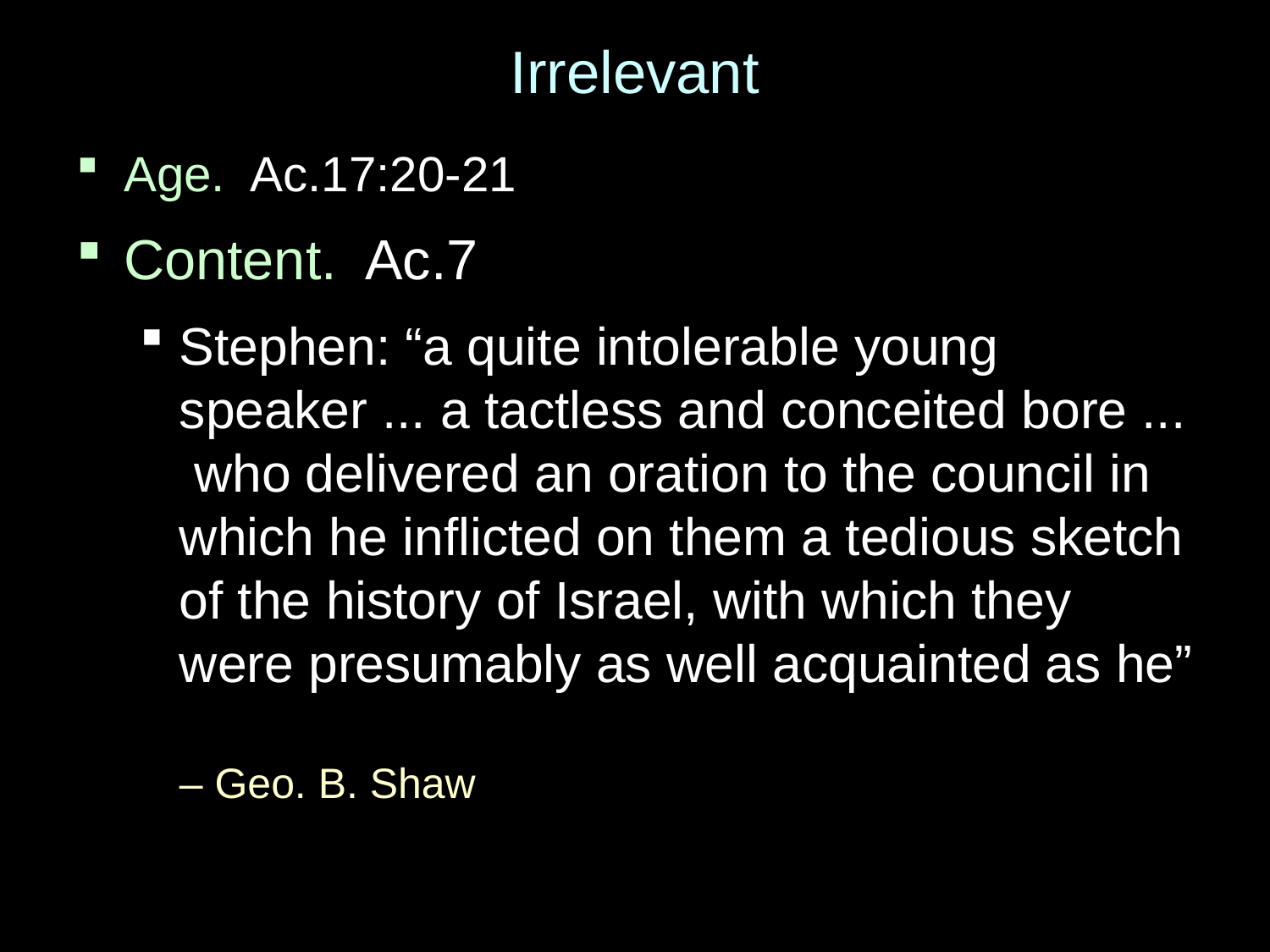

# Irrelevant
Age.  Ac.17:20-21
Content.  Ac.7
Stephen: “a quite intolerable young speaker ... a tactless and conceited bore ...  who delivered an oration to the council in which he inflicted on them a tedious sketch of the history of Israel, with which they were presumably as well acquainted as he”
– Geo. B. Shaw